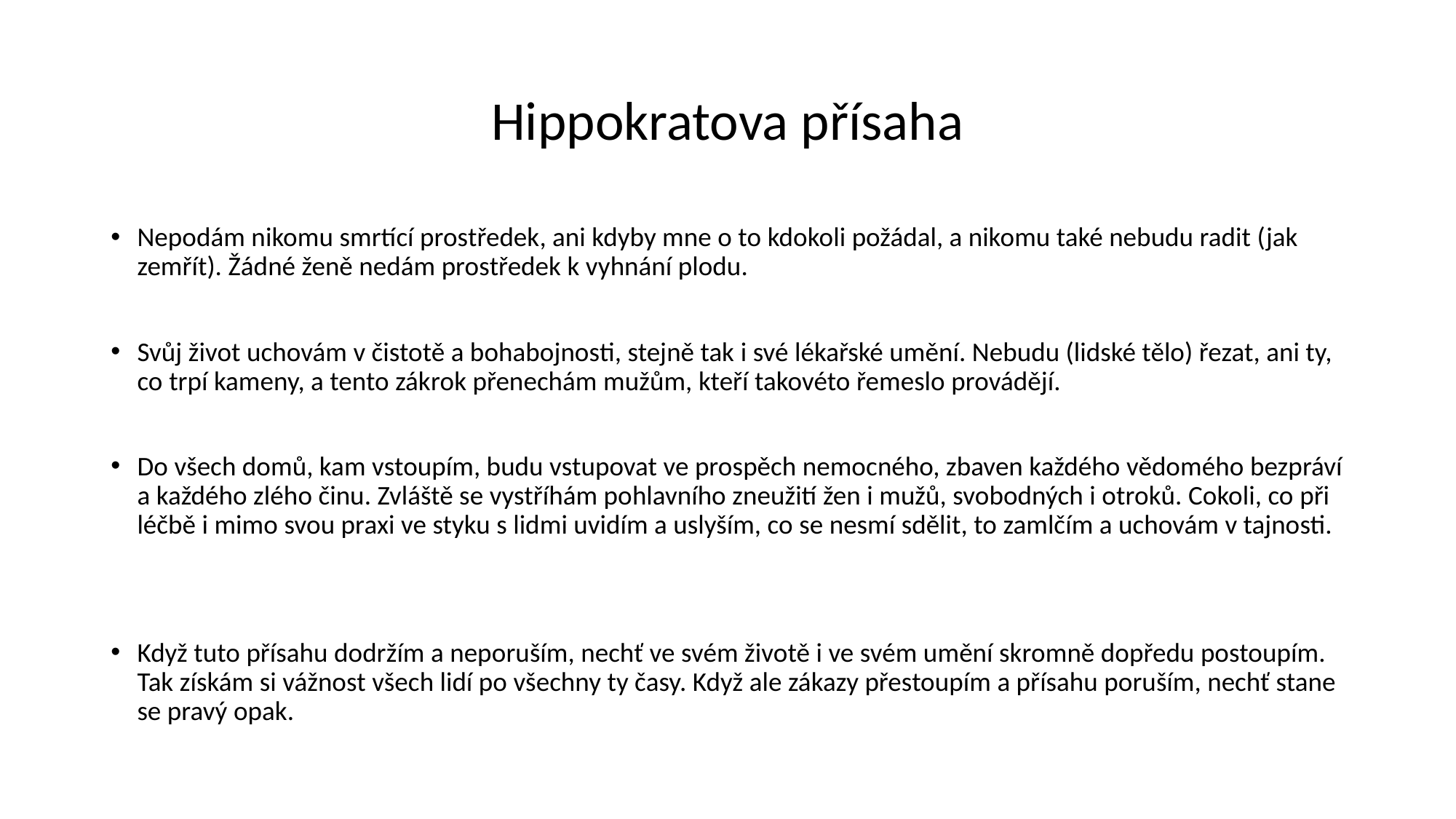

# Hippokratova přísaha
Nepodám nikomu smrtící prostředek, ani kdyby mne o to kdokoli požádal, a nikomu také nebudu radit (jak zemřít). Žádné ženě nedám prostředek k vyhnání plodu.

Svůj život uchovám v čistotě a bohabojnosti, stejně tak i své lékařské umění. Nebudu (lidské tělo) řezat, ani ty, co trpí kameny, a tento zákrok přenechám mužům, kteří takovéto řemeslo provádějí.

Do všech domů, kam vstoupím, budu vstupovat ve prospěch nemocného, zbaven každého vědomého bezpráví a každého zlého činu. Zvláště se vystříhám pohlavního zneužití žen i mužů, svobodných i otroků. Cokoli, co při léčbě i mimo svou praxi ve styku s lidmi uvidím a uslyším, co se nesmí sdělit, to zamlčím a uchovám v tajnosti.

Když tuto přísahu dodržím a neporuším, nechť ve svém životě i ve svém umění skromně dopředu postoupím. Tak získám si vážnost všech lidí po všechny ty časy. Když ale zákazy přestoupím a přísahu poruším, nechť stane se pravý opak.